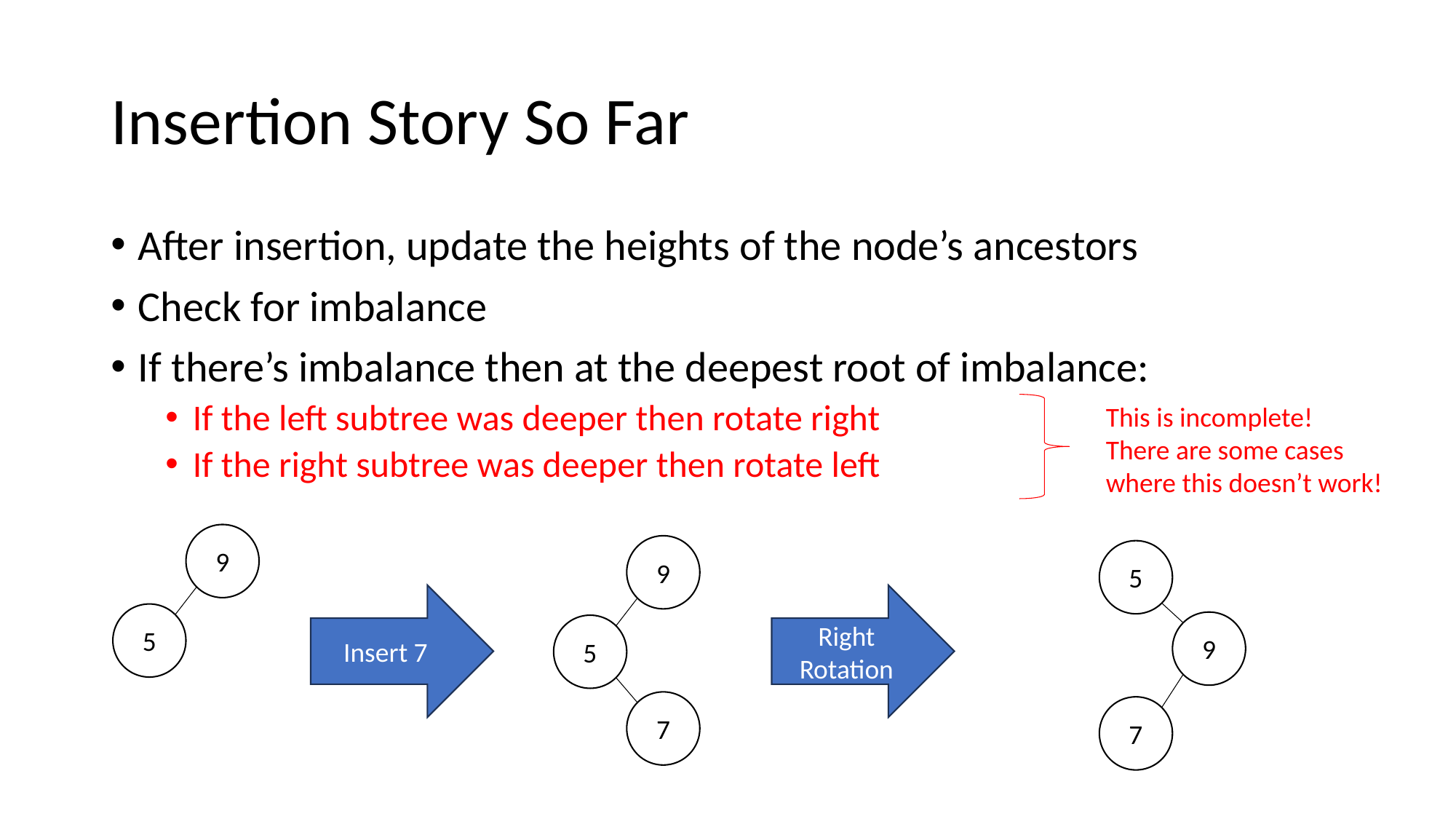

# Insertion Story So Far
After insertion, update the heights of the node’s ancestors
Check for imbalance
If there’s imbalance then at the deepest root of imbalance:
If the left subtree was deeper then rotate right
If the right subtree was deeper then rotate left

This is incomplete!
There are some cases where this doesn’t work!
9
9
5
Right Rotation
Insert 7
5
9
5
7
7